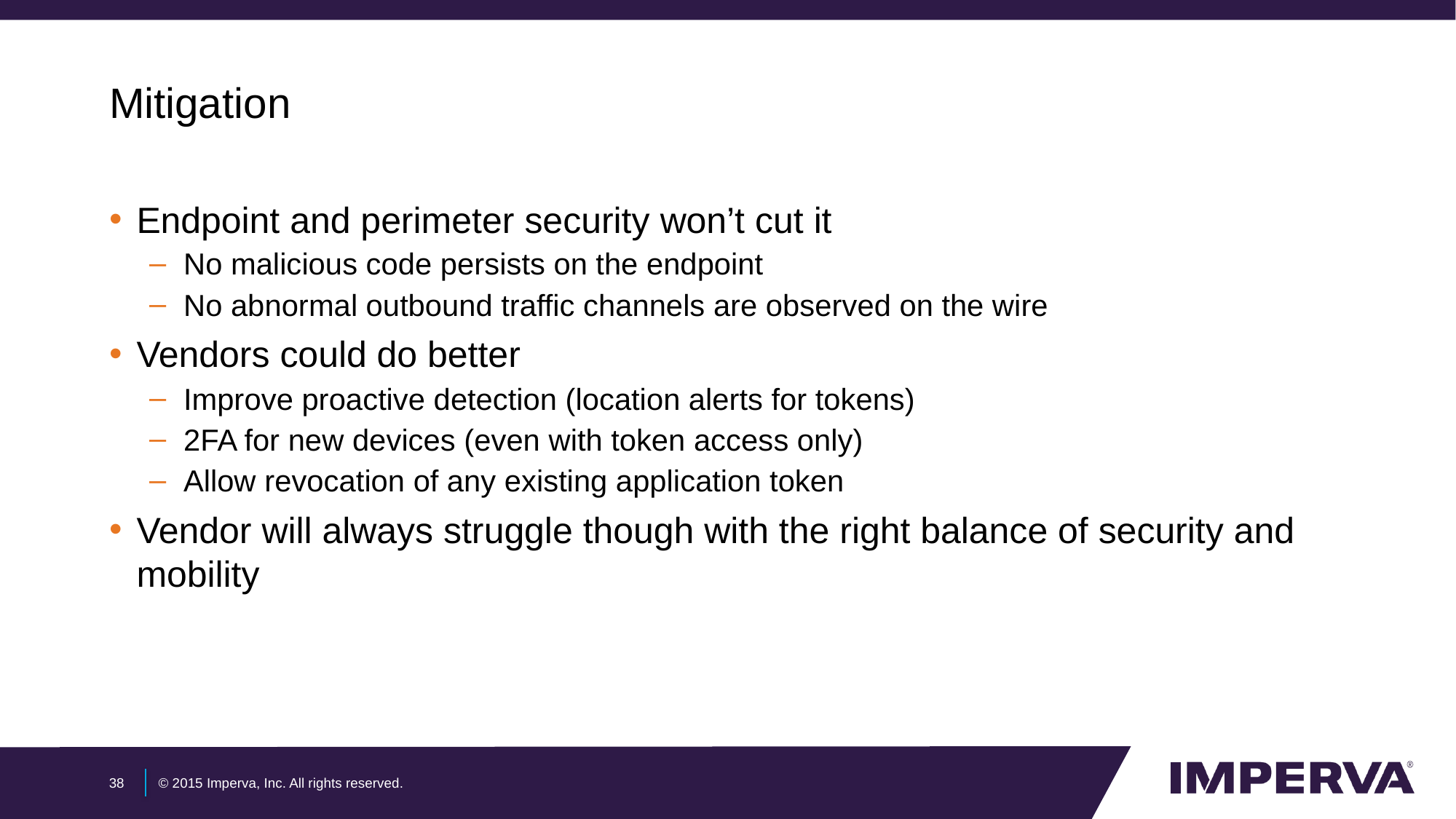

# Mitigation
Endpoint and perimeter security won’t cut it
No malicious code persists on the endpoint
No abnormal outbound traffic channels are observed on the wire
Vendors could do better
Improve proactive detection (location alerts for tokens)
2FA for new devices (even with token access only)
Allow revocation of any existing application token
Vendor will always struggle though with the right balance of security and mobility
38